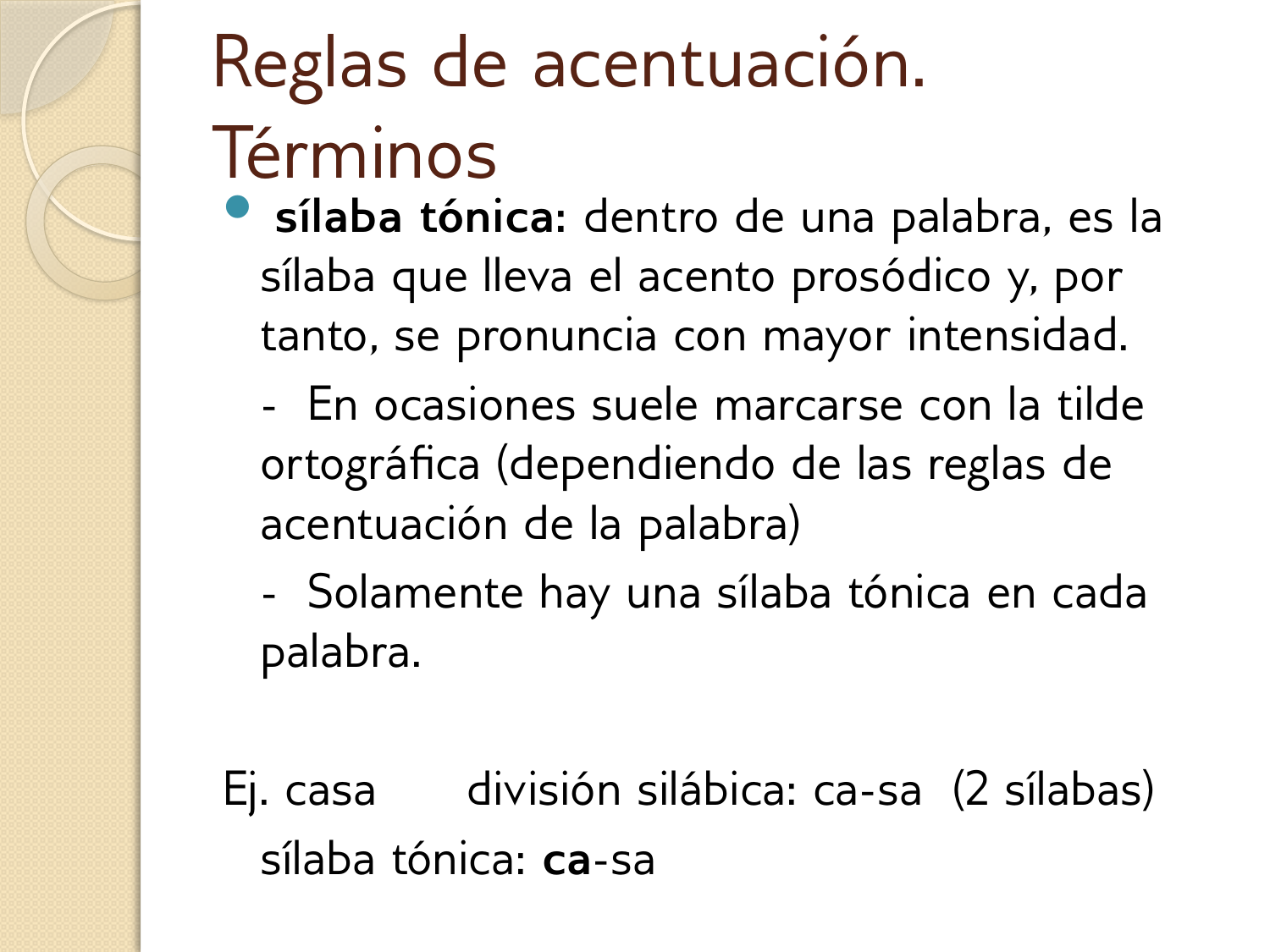

# Reglas de acentuación. Términos
 sílaba tónica: dentro de una palabra, es la sílaba que lleva el acento prosódico y, por tanto, se pronuncia con mayor intensidad.
	-  En ocasiones suele marcarse con la tilde ortográfica (dependiendo de las reglas de acentuación de la palabra)
	-  Solamente hay una sílaba tónica en cada palabra.

Ej. casa      división silábica: ca-sa  (2 sílabas)
			sílaba tónica: ca-sa